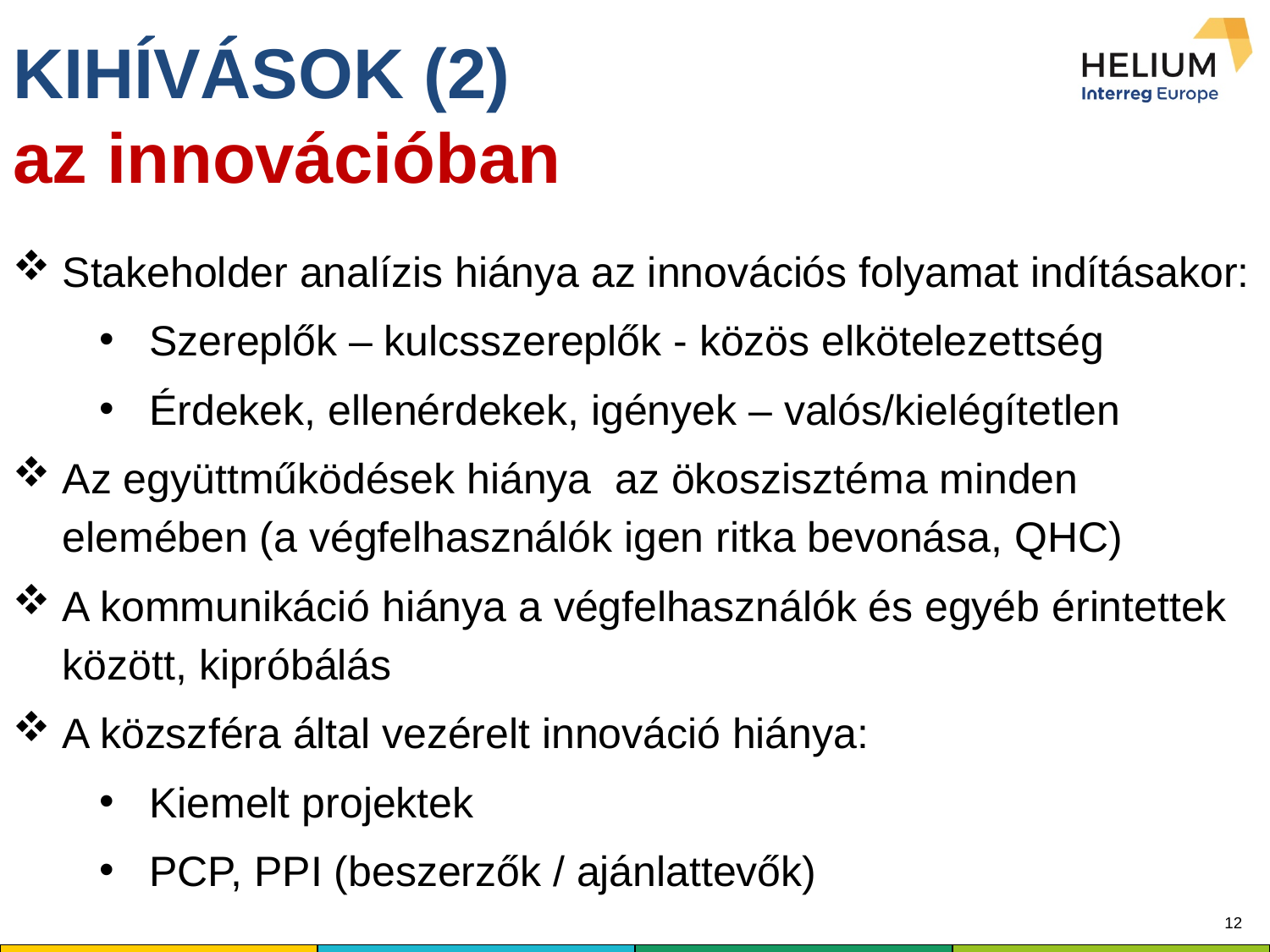

# KIHÍVÁSOK (2) az innovációban
Stakeholder analízis hiánya az innovációs folyamat indításakor:
Szereplők – kulcsszereplők - közös elkötelezettség
Érdekek, ellenérdekek, igények – valós/kielégítetlen
Az együttműködések hiánya  az ökoszisztéma minden elemében (a végfelhasználók igen ritka bevonása, QHC)
A kommunikáció hiánya a végfelhasználók és egyéb érintettek között, kipróbálás
A közszféra által vezérelt innováció hiánya:
Kiemelt projektek
PCP, PPI (beszerzők / ajánlattevők)